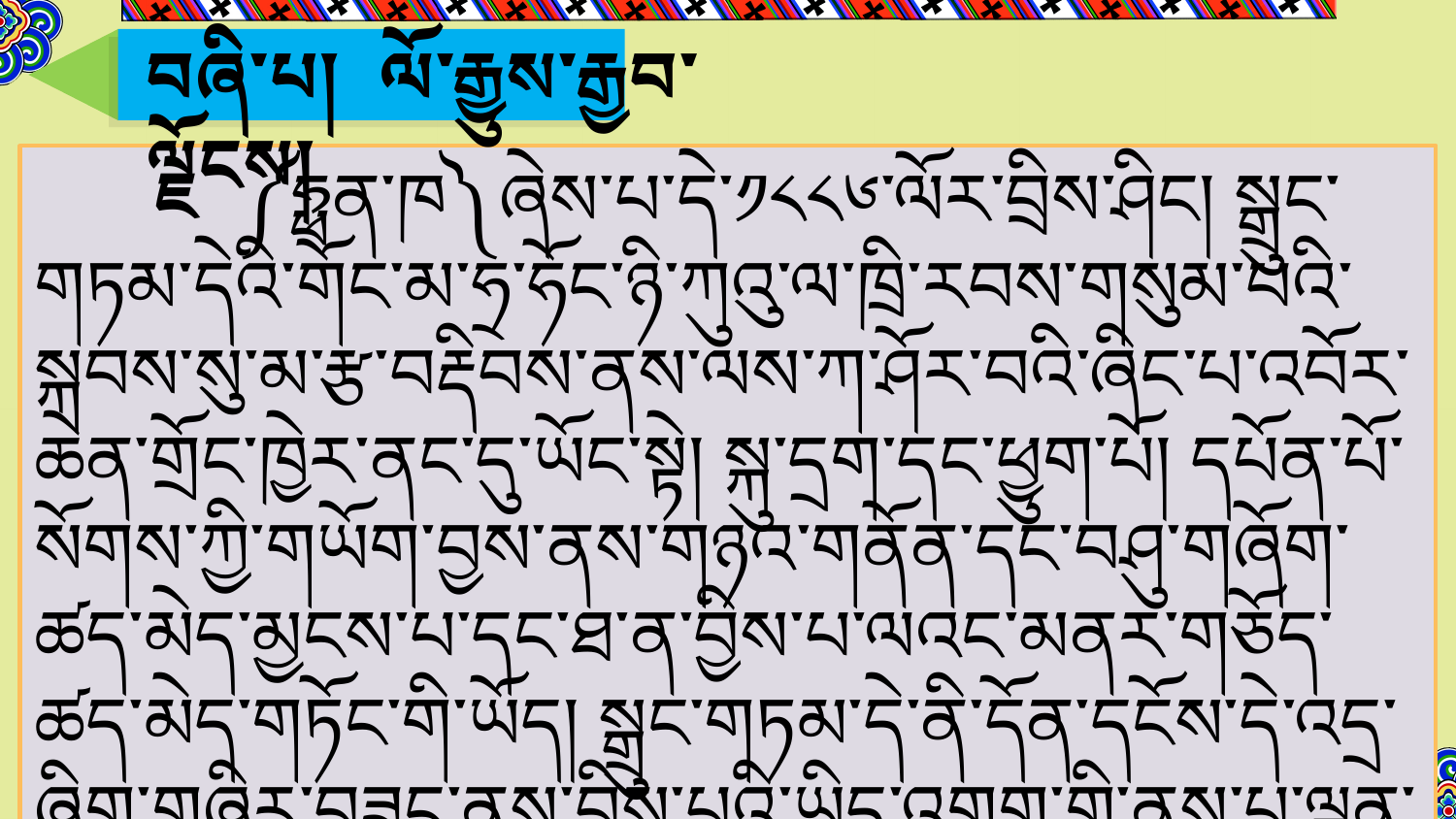

བཞི་པ།  ལོ་རྒྱུས་རྒྱབ་ལྗོངས།

            ༼ཧྥན་ཁ༽ཞེས་པ་དེ་༡༨༨༦་ལོར་བྲིས་ཤིང། སྒྲུང་གཏམ་དེའི་གོང་མ་ཧྲ་ཧོང་ཉི་ཀུའུ་ལ་ཁྲི་རབས་གསུམ་པའི་སྐབས་སུ་མ་རྩ་བརྡིབས་ནས་ལས་ཀ་ཤོར་བའི་ཞིང་པ་འབོར་ཆེན་གྲོང་ཁྱེར་ནང་དུ་ཡོང་སྟེ། སྐུ་དྲག་དང་ཕྱུག་པོ། དཔོན་པོ་སོགས་ཀྱི་གཡོག་བྱས་ནས་གཉའ་གནོན་དང་བཤུ་གཞོག་ཚད་མེད་མྱངས་པ་དང་ཐ་ན་བྱིས་པ་ལའང་མནར་གཅོད་ཚད་མེད་གཏོང་གི་ཡོད། སྒྲུང་གཏམ་དེ་ནི་དོན་དངོས་དེ་འདྲ་ཞིག་གཞིར་བཟུང་ནས་བྲིས་པའི་ཡིད་འགུག་གི་ནུས་པ་ལྡན་ཞིང་། ཨུ་རུ་སུའི་སྤྱི་ཚོགས་རྙིང་བའི་ངལ་རྩོལ་མི་དམངས་ཀྱི་ཉམ་ཐག་གི་འཚོ་བ་མངོན་སུམ་དུ་མཚོན་གྱིན་ཡོད།